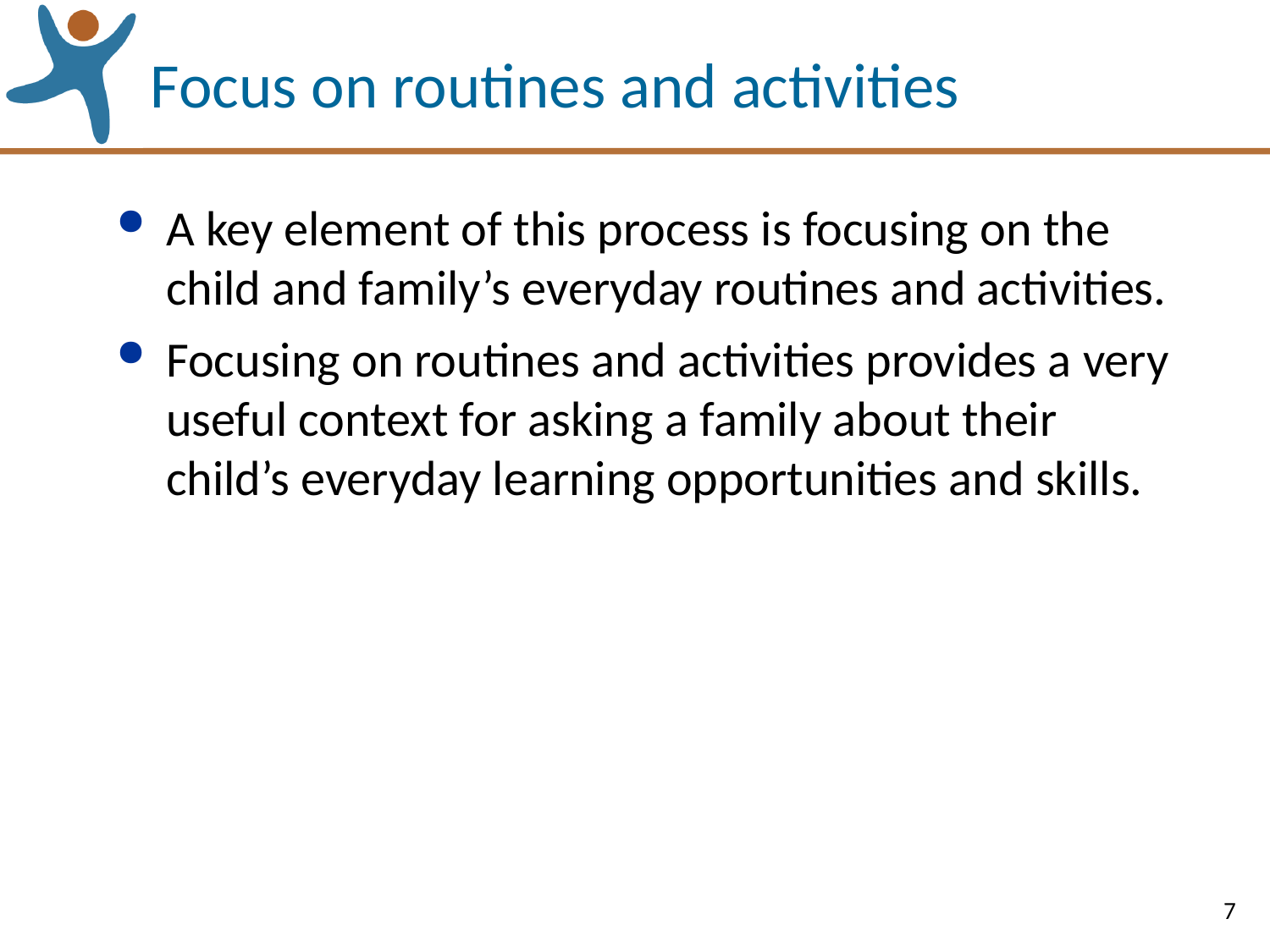

# Focus on routines and activities
A key element of this process is focusing on the child and family’s everyday routines and activities.
Focusing on routines and activities provides a very useful context for asking a family about their child’s everyday learning opportunities and skills.
7